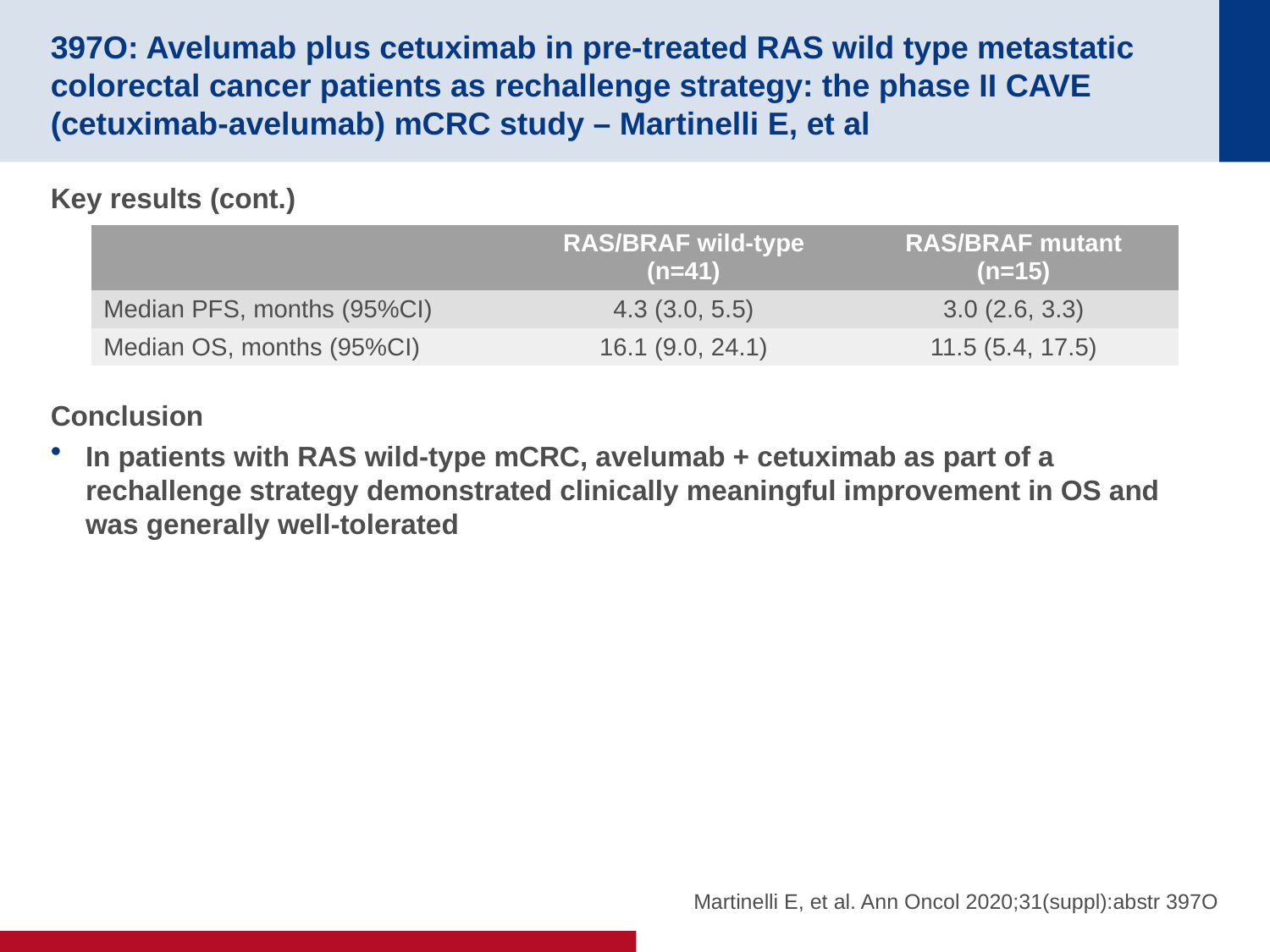

# 397O: Avelumab plus cetuximab in pre-treated RAS wild type metastatic colorectal cancer patients as rechallenge strategy: the phase II CAVE (cetuximab-avelumab) mCRC study – Martinelli E, et al
Key results (cont.)
Conclusion
In patients with RAS wild-type mCRC, avelumab + cetuximab as part of a rechallenge strategy demonstrated clinically meaningful improvement in OS and was generally well-tolerated
|  | RAS/BRAF wild-type (n=41) | RAS/BRAF mutant (n=15) |
| --- | --- | --- |
| Median PFS, months (95%CI) | 4.3 (3.0, 5.5) | 3.0 (2.6, 3.3) |
| Median OS, months (95%CI) | 16.1 (9.0, 24.1) | 11.5 (5.4, 17.5) |
Martinelli E, et al. Ann Oncol 2020;31(suppl):abstr 397O